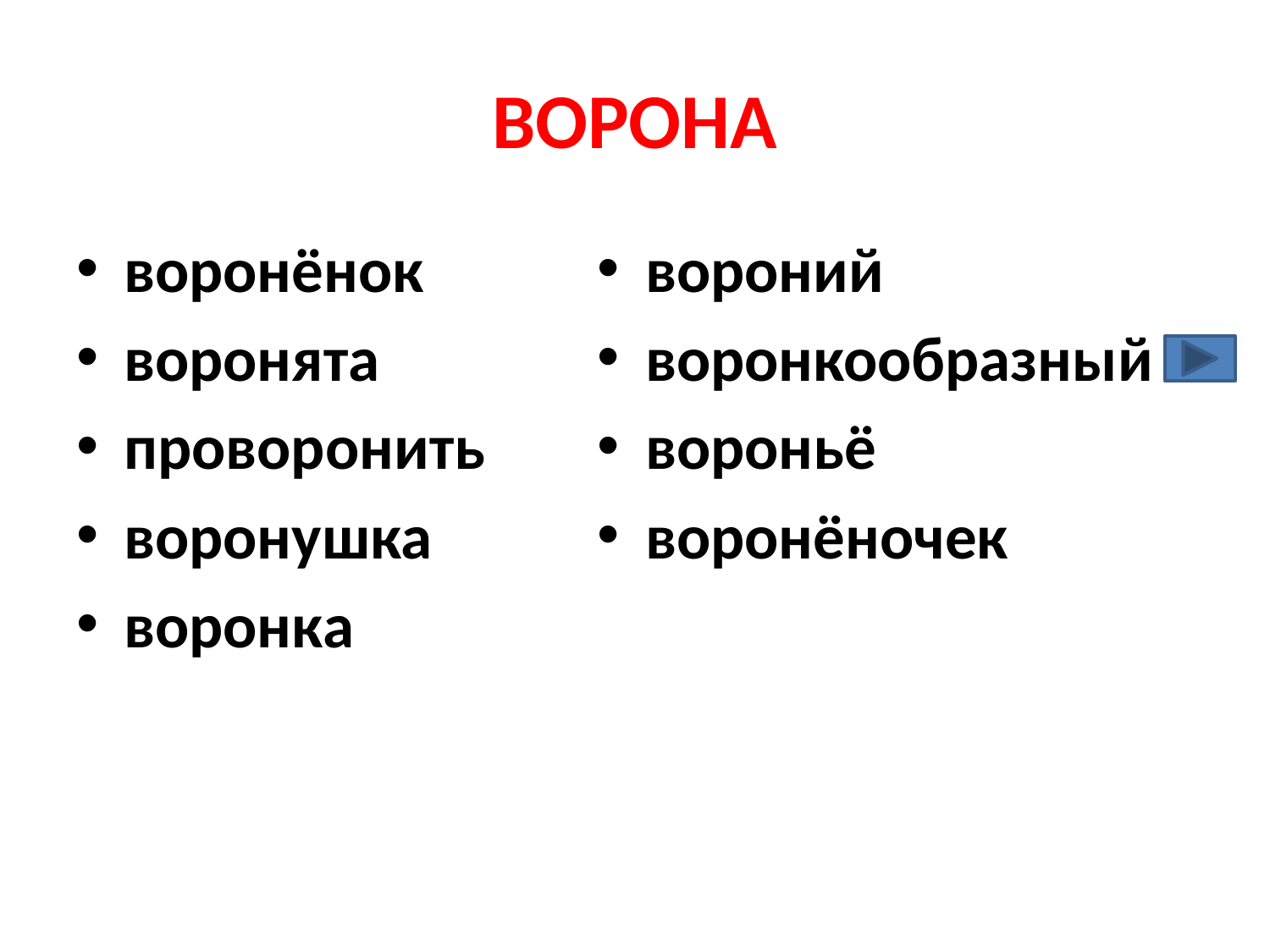

# ВОРОНА
воронёнок
воронята
проворонить
воронушка
воронка

вороний
воронкообразный
вороньё
воронёночек